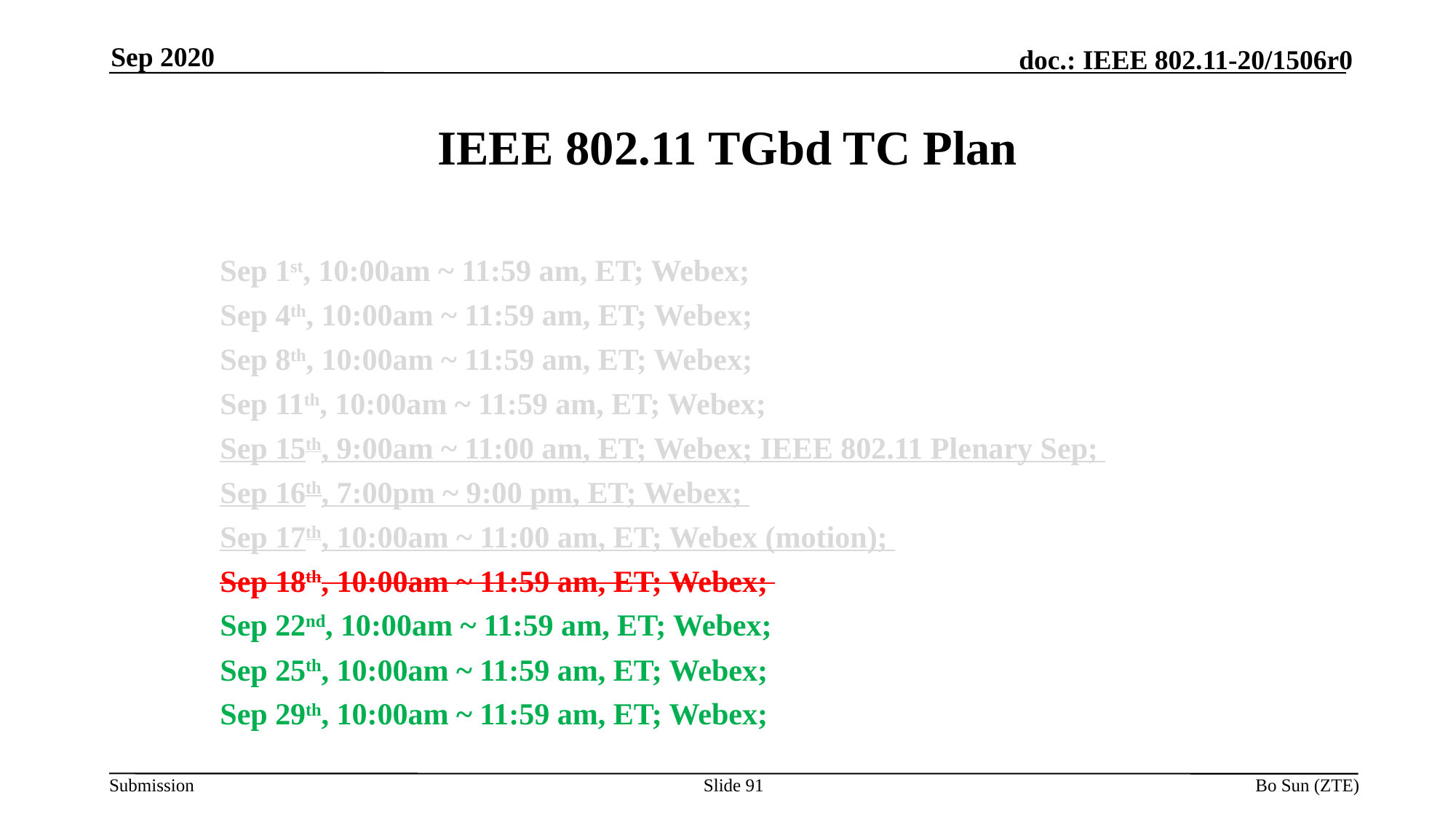

Sep 2020
# IEEE 802.11 TGbd TC Plan
Sep 1st, 10:00am ~ 11:59 am, ET; Webex;
Sep 4th, 10:00am ~ 11:59 am, ET; Webex;
Sep 8th, 10:00am ~ 11:59 am, ET; Webex;
Sep 11th, 10:00am ~ 11:59 am, ET; Webex;
Sep 15th, 9:00am ~ 11:00 am, ET; Webex; IEEE 802.11 Plenary Sep;
Sep 16th, 7:00pm ~ 9:00 pm, ET; Webex;
Sep 17th, 10:00am ~ 11:00 am, ET; Webex (motion);
Sep 18th, 10:00am ~ 11:59 am, ET; Webex;
Sep 22nd, 10:00am ~ 11:59 am, ET; Webex;
Sep 25th, 10:00am ~ 11:59 am, ET; Webex;
Sep 29th, 10:00am ~ 11:59 am, ET; Webex;

Slide 91
Bo Sun (ZTE)